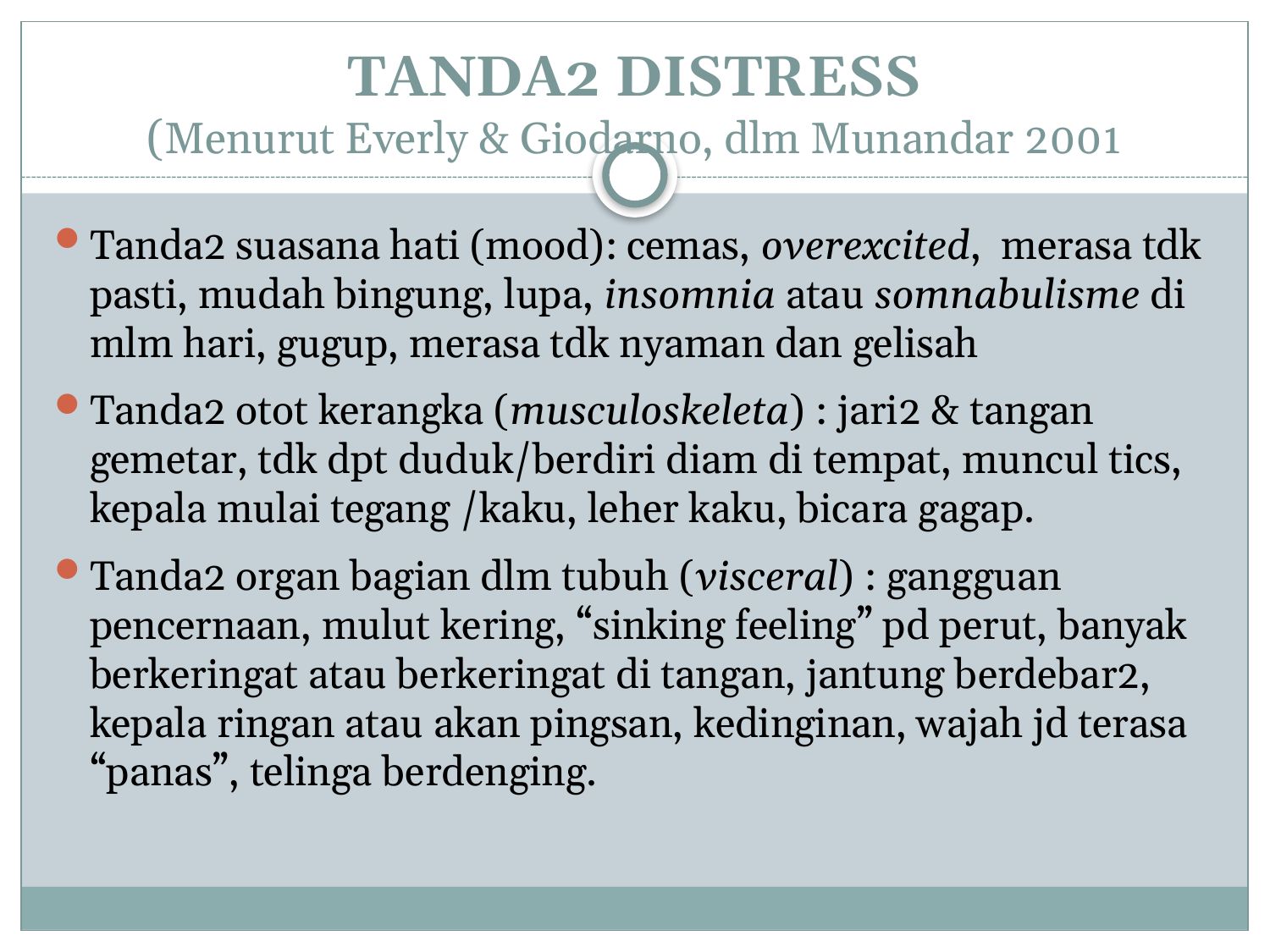

# TANDA2 DISTRESS (Menurut Everly & Giodarno, dlm Munandar 2001
Tanda2 suasana hati (mood): cemas, overexcited,  merasa tdk pasti, mudah bingung, lupa, insomnia atau somnabulisme di mlm hari, gugup, merasa tdk nyaman dan gelisah
Tanda2 otot kerangka (musculoskeleta) : jari2 & tangan gemetar, tdk dpt duduk/berdiri diam di tempat, muncul tics, kepala mulai tegang /kaku, leher kaku, bicara gagap.
Tanda2 organ bagian dlm tubuh (visceral) : gangguan pencernaan, mulut kering, “sinking feeling” pd perut, banyak berkeringat atau berkeringat di tangan, jantung berdebar2, kepala ringan atau akan pingsan, kedinginan, wajah jd terasa “panas”, telinga berdenging.